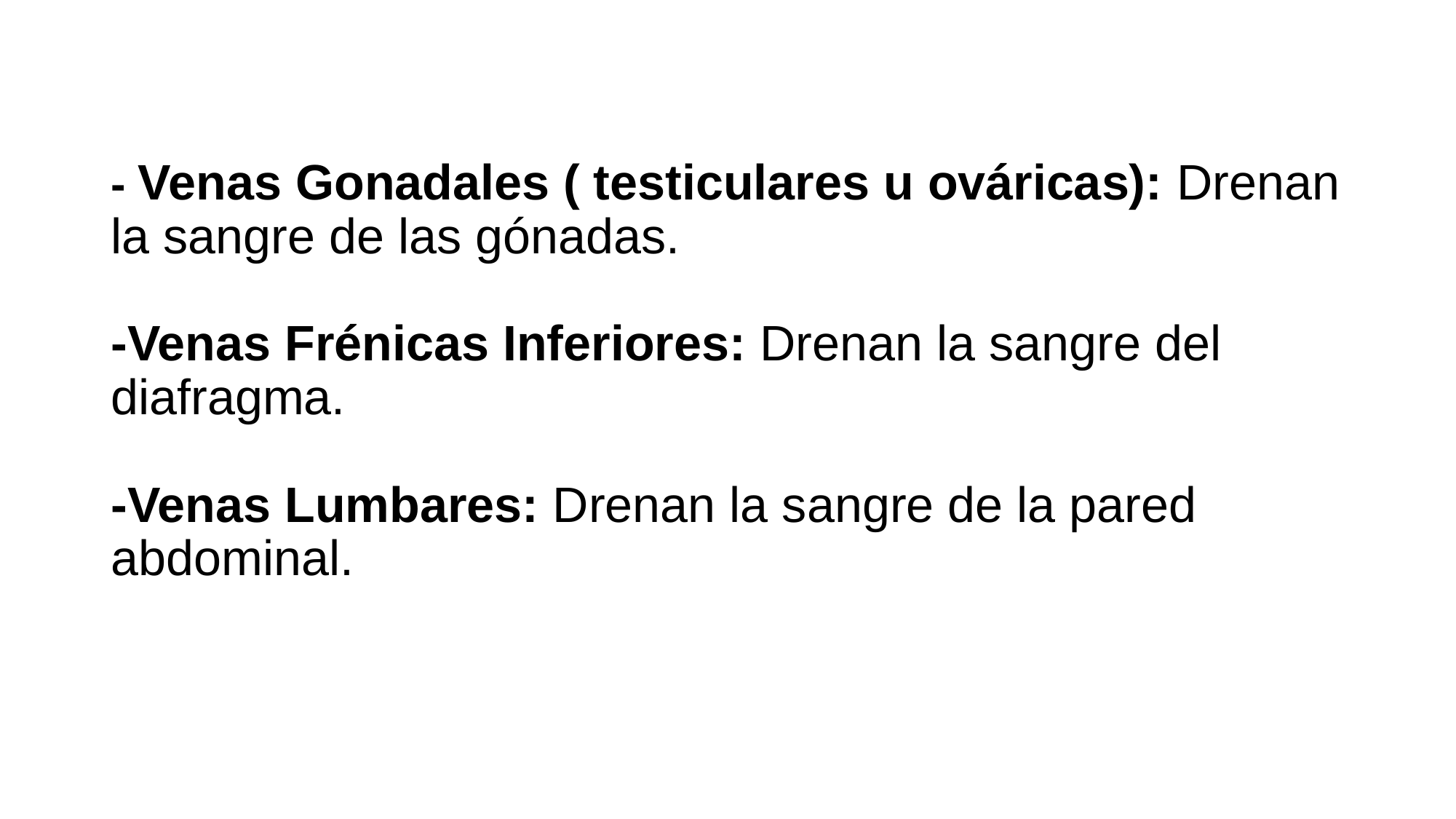

# - Venas Gonadales ( testiculares u ováricas): Drenan la sangre de las gónadas. -Venas Frénicas Inferiores: Drenan la sangre del diafragma. -Venas Lumbares: Drenan la sangre de la pared abdominal.